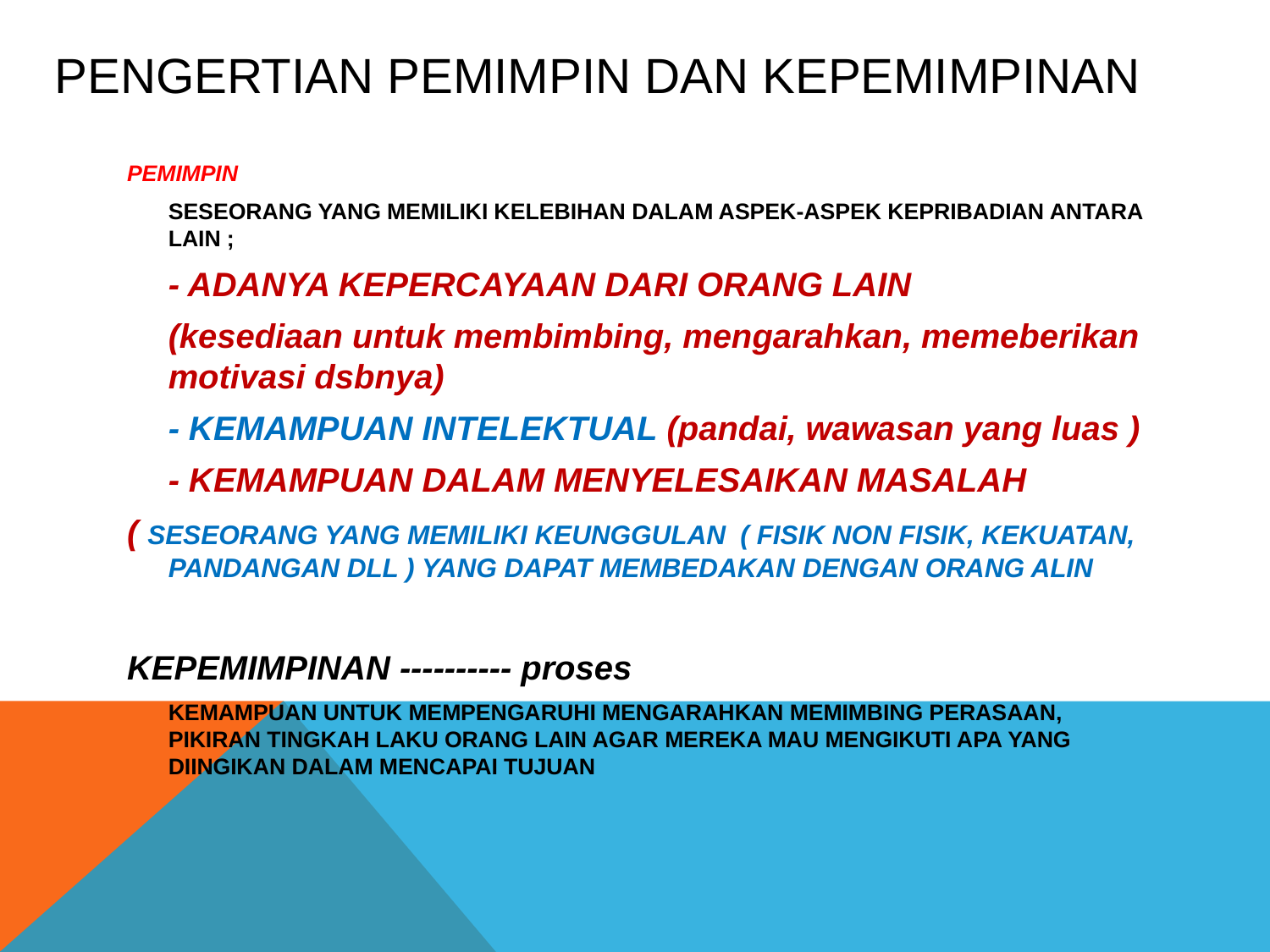

# PENGERTIAN PEMIMPIN DAN KEPEMIMPINAN
PEMIMPIN
	SESEORANG YANG MEMILIKI KELEBIHAN DALAM ASPEK-ASPEK KEPRIBADIAN ANTARA LAIN ;
	- ADANYA KEPERCAYAAN DARI ORANG LAIN
	(kesediaan untuk membimbing, mengarahkan, memeberikan motivasi dsbnya)
	- KEMAMPUAN INTELEKTUAL (pandai, wawasan yang luas )
	- KEMAMPUAN DALAM MENYELESAIKAN MASALAH
( SESEORANG YANG MEMILIKI KEUNGGULAN  ( FISIK NON FISIK, KEKUATAN, PANDANGAN DLL ) YANG DAPAT MEMBEDAKAN DENGAN ORANG ALIN

KEPEMIMPINAN ---------- proses
	KEMAMPUAN UNTUK MEMPENGARUHI MENGARAHKAN MEMIMBING PERASAAN, PIKIRAN TINGKAH LAKU ORANG LAIN AGAR MEREKA MAU MENGIKUTI APA YANG DIINGIKAN DALAM MENCAPAI TUJUAN